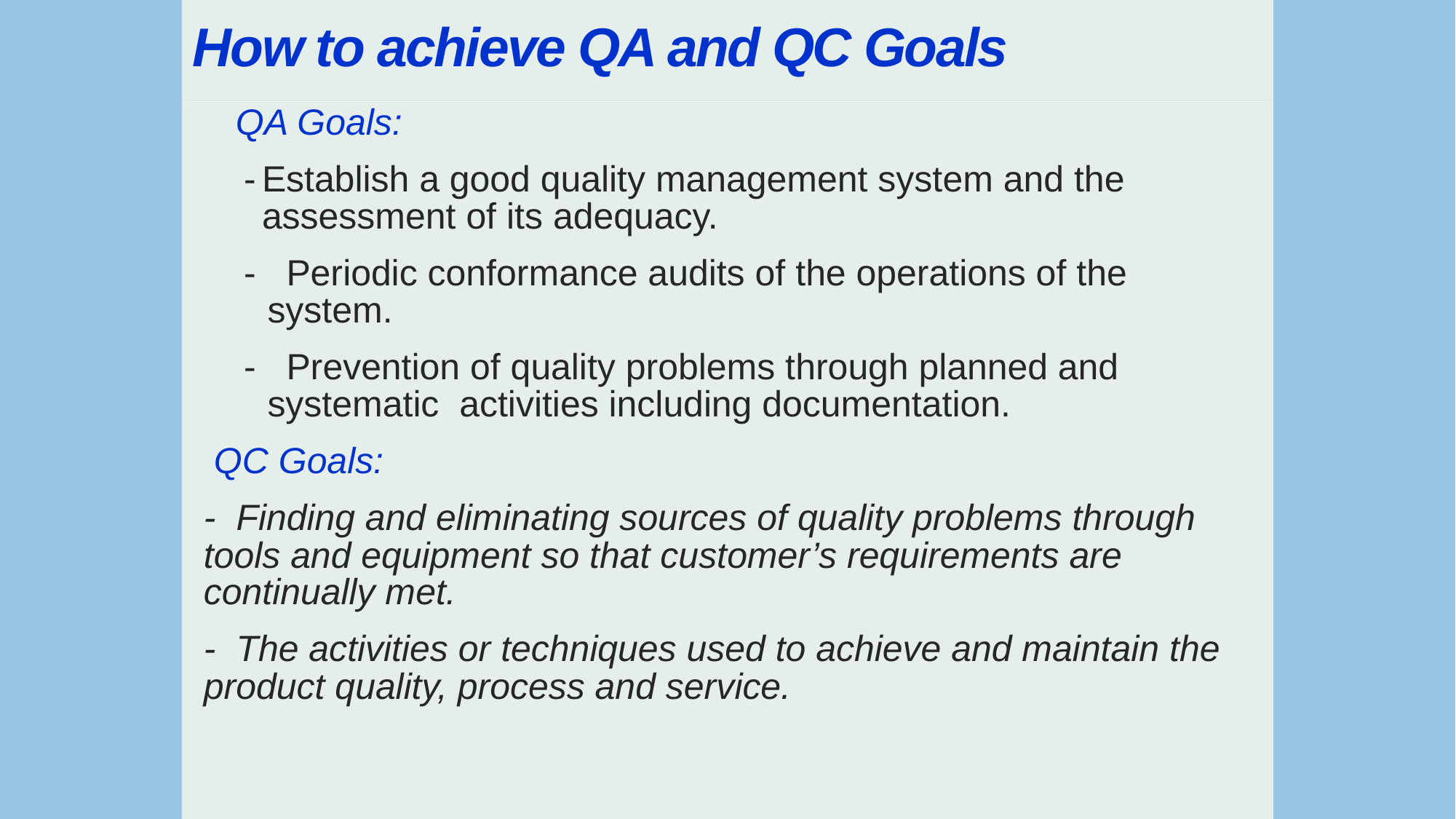

# How to achieve QA and QC Goals
     QA Goals:
     -	Establish a good quality management system and the    assessment of its adequacy.
     -   Periodic conformance audits of the operations of the system.
     -   Prevention of quality problems through planned and    systematic  activities including documentation.
	 QC Goals:
	-  Finding and eliminating sources of quality problems through tools and equipment so that customer’s requirements are continually met.
	-  The activities or techniques used to achieve and maintain the product quality, process and service.